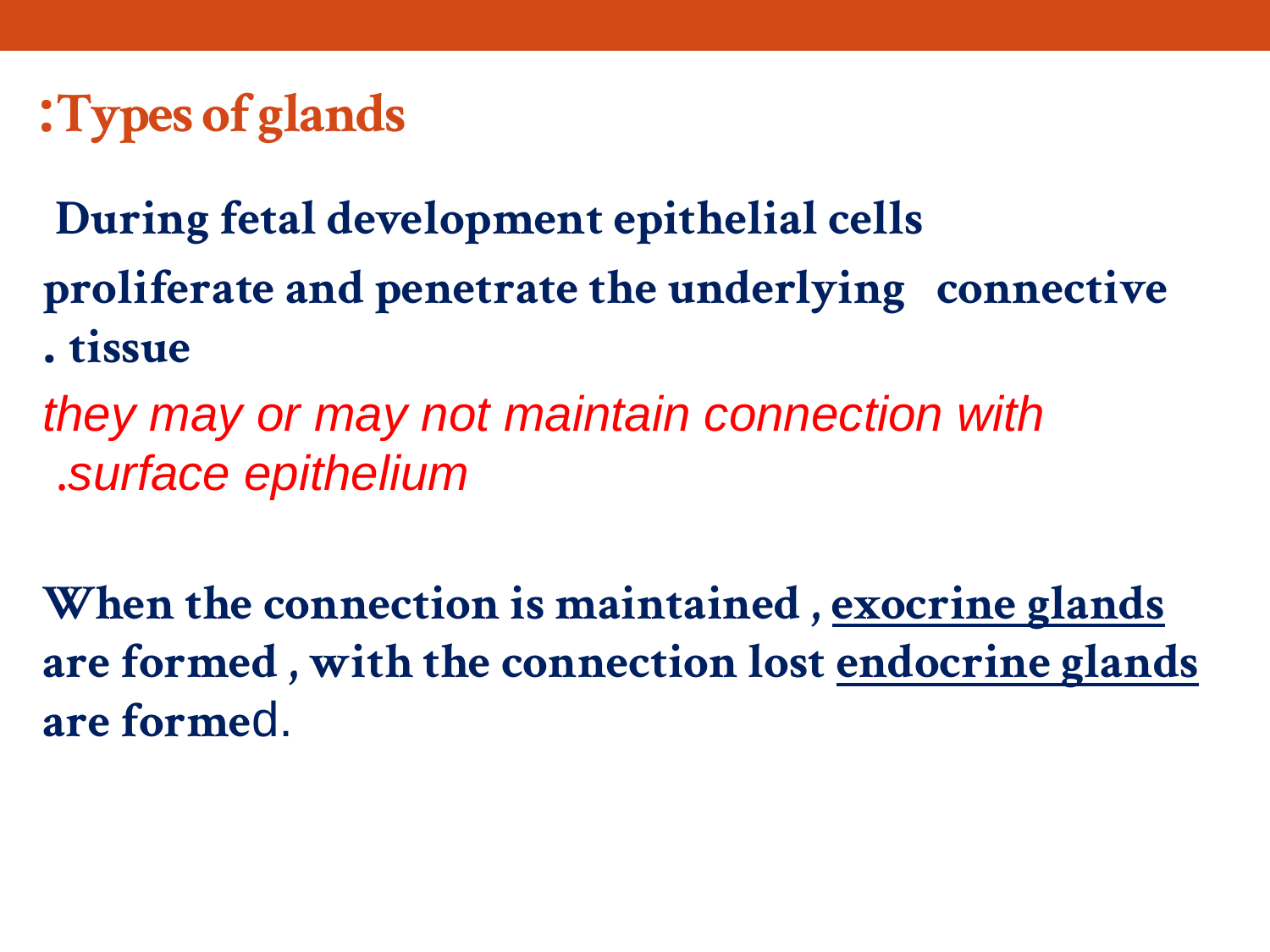

# Types of glands:
During fetal development epithelial cells
proliferate and penetrate the underlying   connective tissue .
they may or may not maintain connection with surface epithelium.

When the connection is maintained , exocrine glands are formed , with the connection lost endocrine glands are formed.